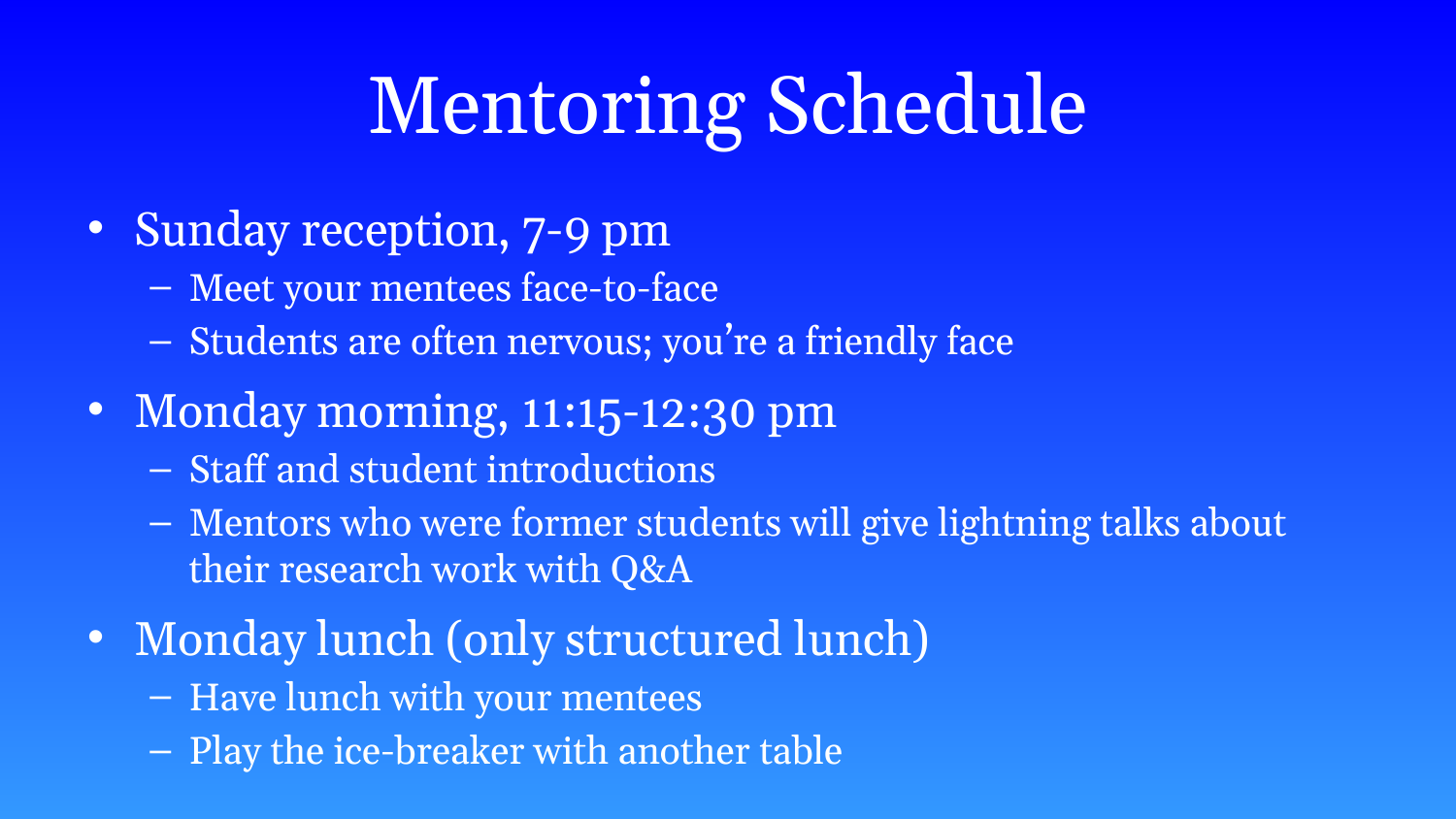

# Mentoring Schedule
Sunday reception, 7-9 pm
Meet your mentees face-to-face
Students are often nervous; you’re a friendly face
Monday morning, 11:15-12:30 pm
Staff and student introductions
Mentors who were former students will give lightning talks about their research work with Q&A
Monday lunch (only structured lunch)
Have lunch with your mentees
Play the ice-breaker with another table